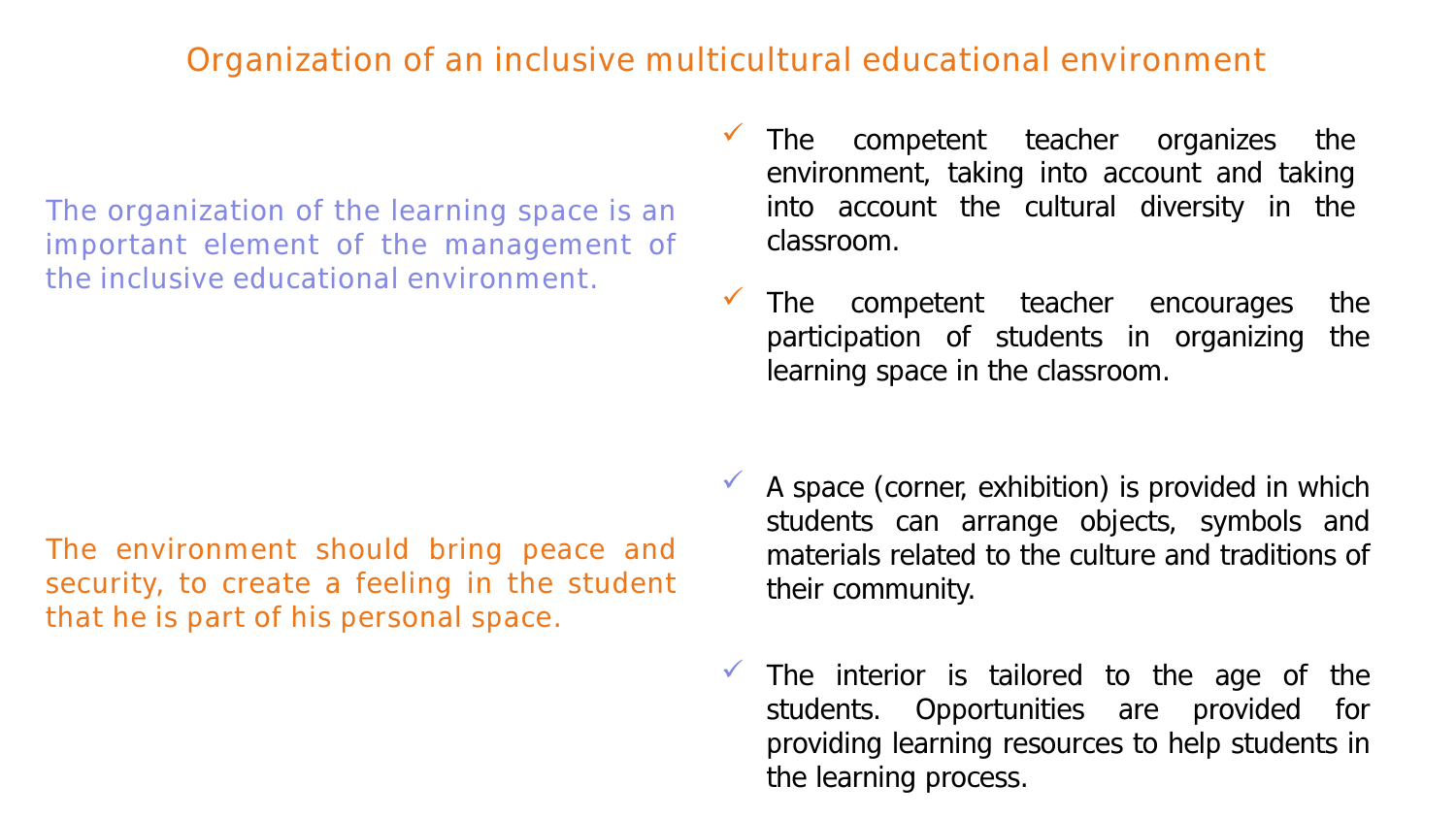

Organization of an inclusive multicultural educational environment
The competent teacher organizes the environment, taking into account and taking into account the cultural diversity in the classroom.
The organization of the learning space is an important element of the management of the inclusive educational environment.
The competent teacher encourages the participation of students in organizing the learning space in the classroom.
A space (corner, exhibition) is provided in which students can arrange objects, symbols and materials related to the culture and traditions of their community.
The environment should bring peace and security, to create a feeling in the student that he is part of his personal space.
The interior is tailored to the age of the students. Opportunities are provided for providing learning resources to help students in the learning process.